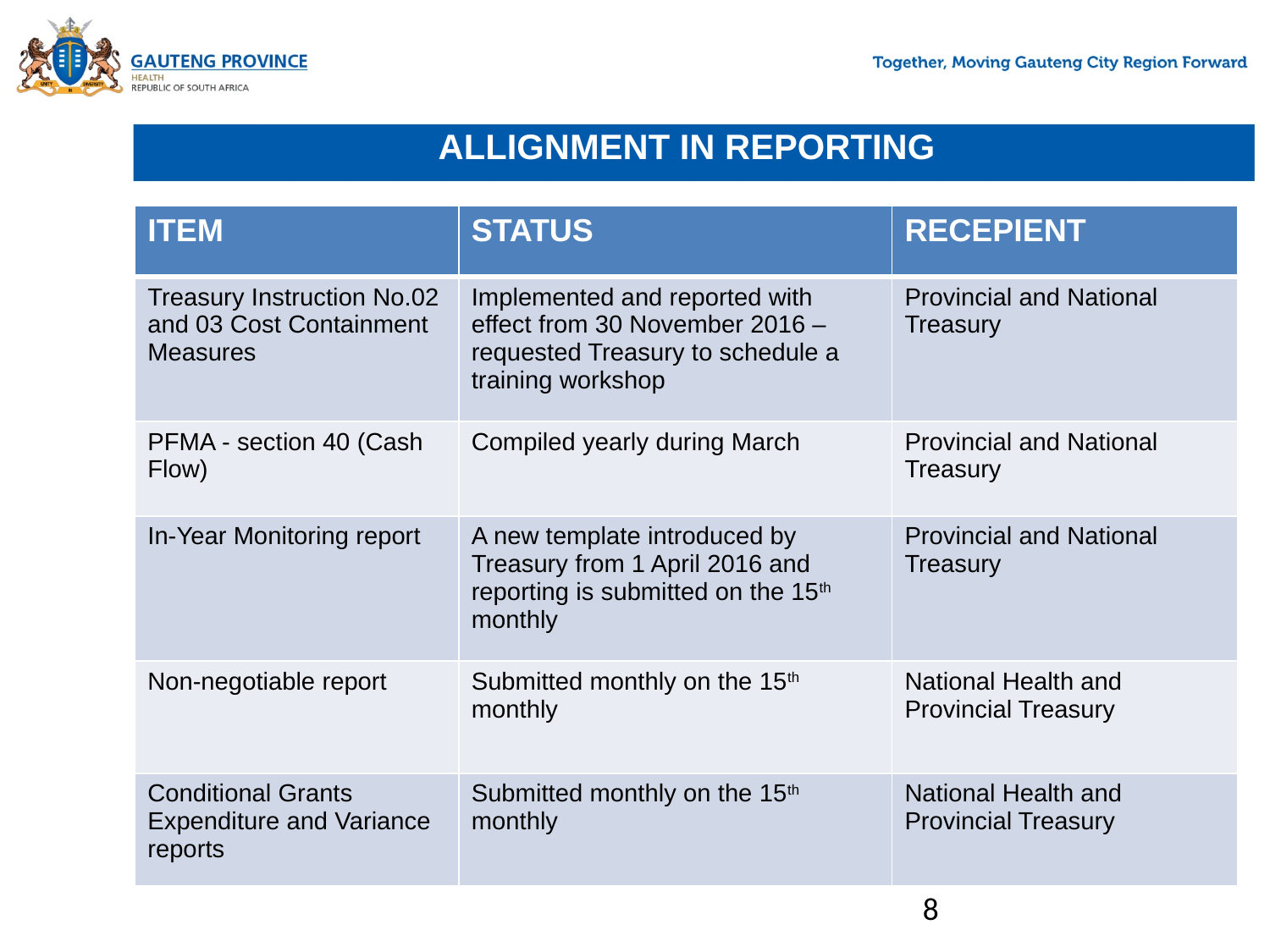

# ALLIGNMENT IN REPORTING
| ITEM | STATUS | RECEPIENT |
| --- | --- | --- |
| Treasury Instruction No.02 and 03 Cost Containment Measures | Implemented and reported with effect from 30 November 2016 – requested Treasury to schedule a training workshop | Provincial and National Treasury |
| PFMA - section 40 (Cash Flow) | Compiled yearly during March | Provincial and National Treasury |
| In-Year Monitoring report | A new template introduced by Treasury from 1 April 2016 and reporting is submitted on the 15th monthly | Provincial and National Treasury |
| Non-negotiable report | Submitted monthly on the 15th monthly | National Health and Provincial Treasury |
| Conditional Grants Expenditure and Variance reports | Submitted monthly on the 15th monthly | National Health and Provincial Treasury |
8